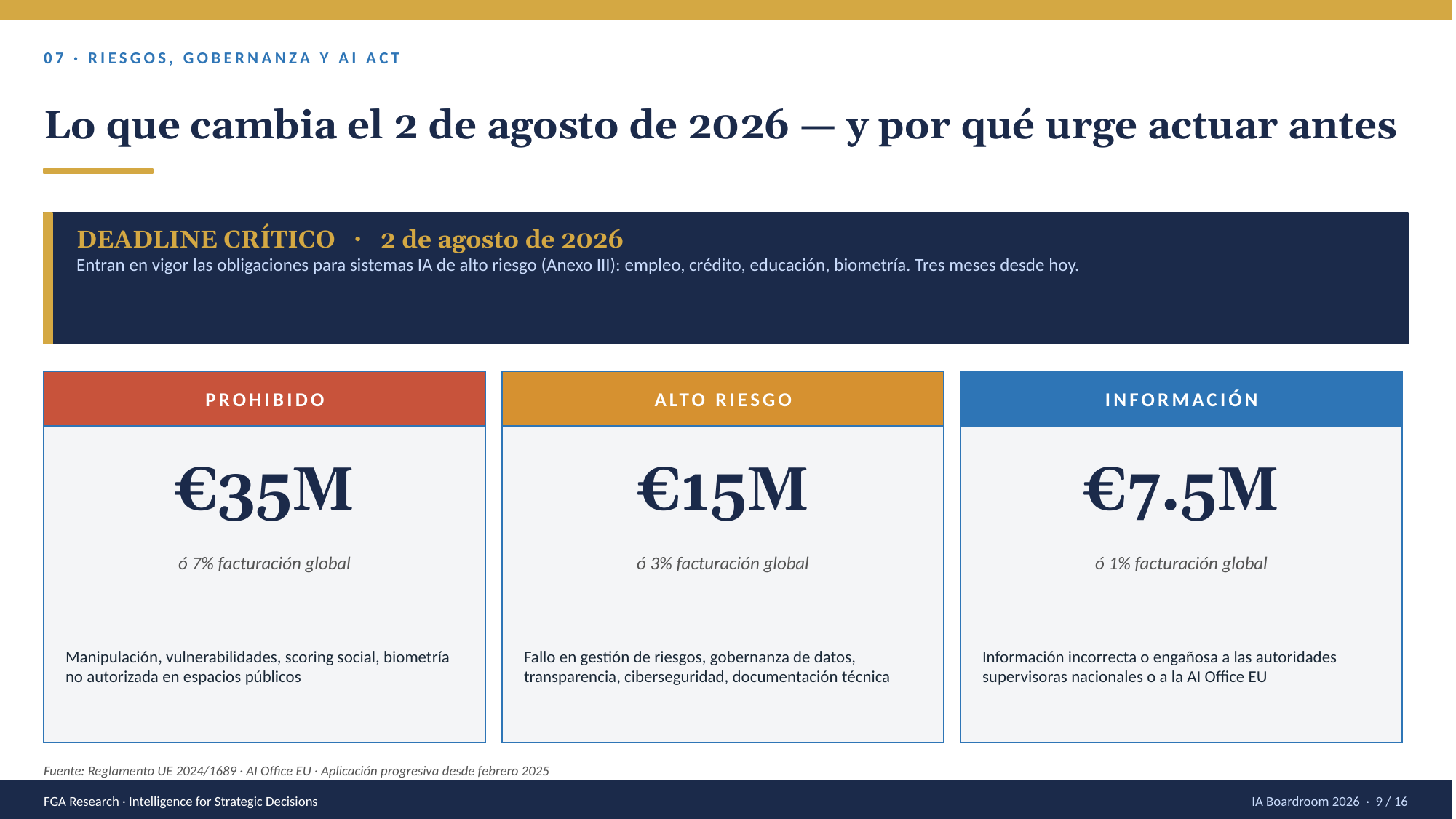

07 · RIESGOS, GOBERNANZA Y AI ACT
Lo que cambia el 2 de agosto de 2026 — y por qué urge actuar antes

DEADLINE CRÍTICO   ·   2 de agosto de 2026
Entran en vigor las obligaciones para sistemas IA de alto riesgo (Anexo III): empleo, crédito, educación, biometría. Tres meses desde hoy.

PROHIBIDO
ALTO RIESGO
INFORMACIÓN
€35M
€15M
€7.5M
ó 7% facturación global
ó 3% facturación global
ó 1% facturación global
Manipulación, vulnerabilidades, scoring social, biometría no autorizada en espacios públicos
Fallo en gestión de riesgos, gobernanza de datos, transparencia, ciberseguridad, documentación técnica
Información incorrecta o engañosa a las autoridades supervisoras nacionales o a la AI Office EU
Fuente: Reglamento UE 2024/1689 · AI Office EU · Aplicación progresiva desde febrero 2025

FGA Research · Intelligence for Strategic Decisions
IA Boardroom 2026  ·  9 / 16